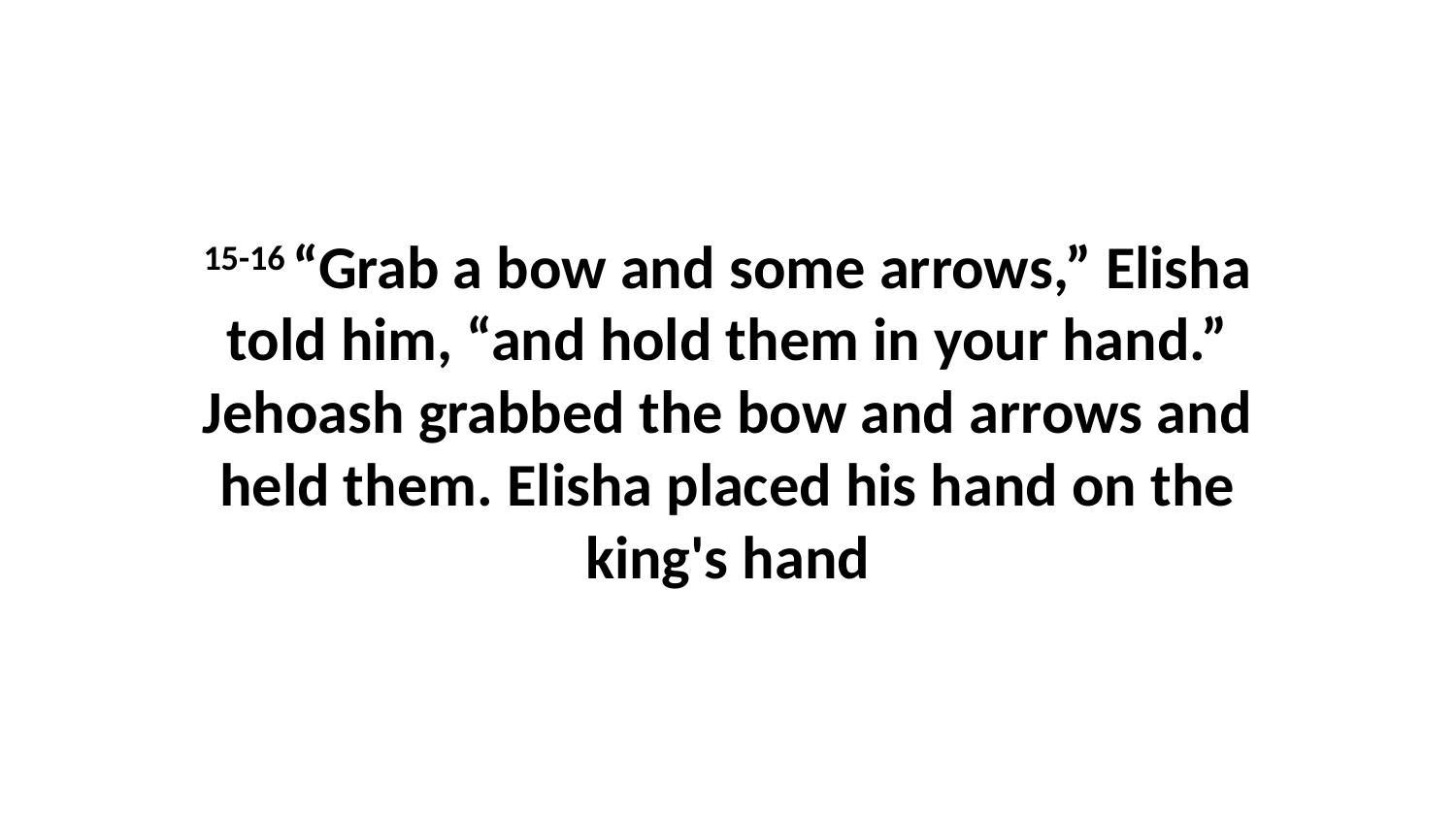

15-16 “Grab a bow and some arrows,” Elisha told him, “and hold them in your hand.” Jehoash grabbed the bow and arrows and held them. Elisha placed his hand on the king's hand